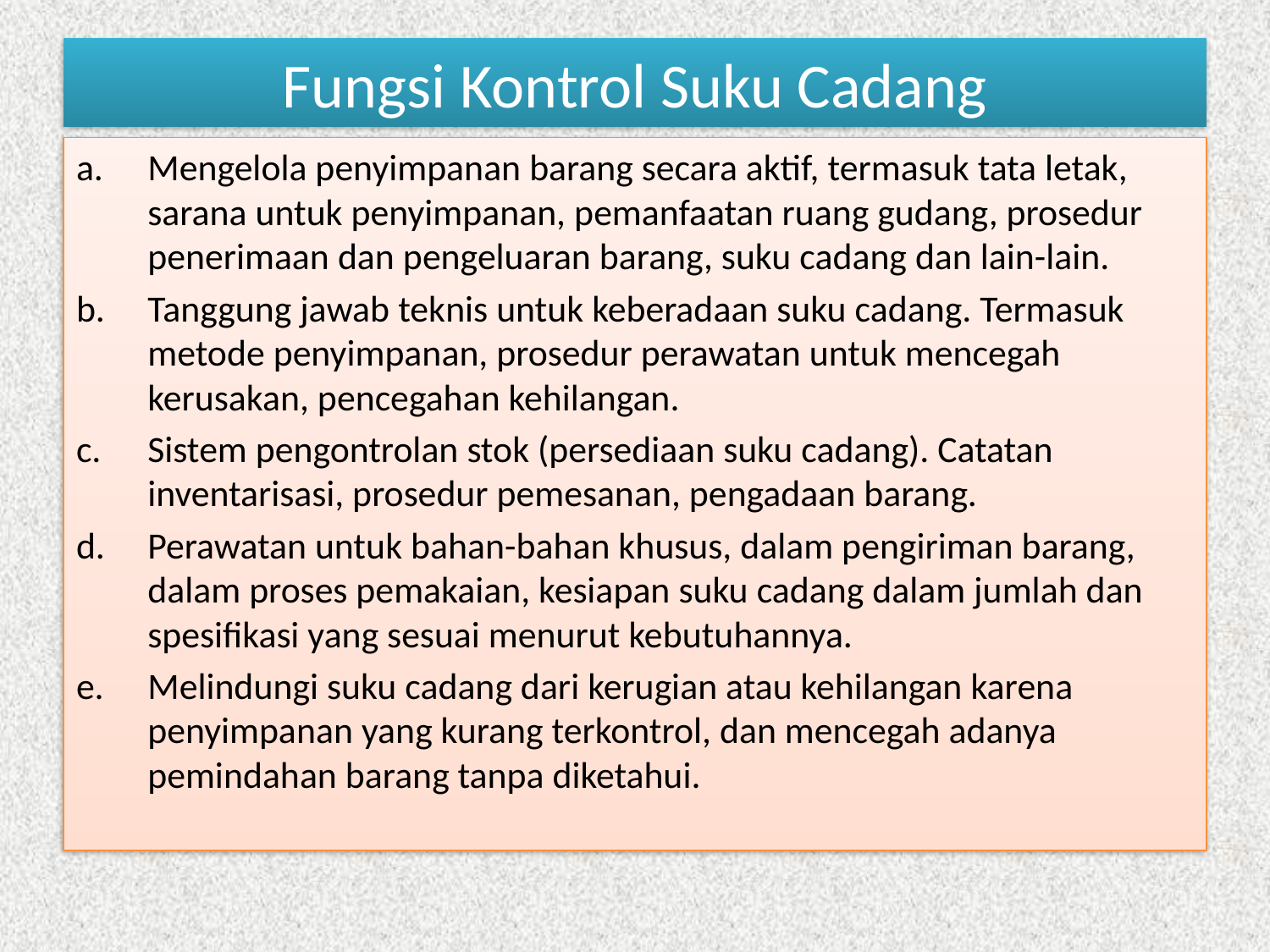

# Fungsi Kontrol Suku Cadang
Mengelola penyimpanan barang secara aktif, termasuk tata letak, sarana untuk penyimpanan, pemanfaatan ruang gudang, prosedur penerimaan dan pengeluaran barang, suku cadang dan lain-lain.
Tanggung jawab teknis untuk keberadaan suku cadang. Termasuk metode penyimpanan, prosedur perawatan untuk mencegah kerusakan, pencegahan kehilangan.
Sistem pengontrolan stok (persediaan suku cadang). Catatan inventarisasi, prosedur pemesanan, pengadaan barang.
Perawatan untuk bahan-bahan khusus, dalam pengiriman barang, dalam proses pemakaian, kesiapan suku cadang dalam jumlah dan spesifikasi yang sesuai menurut kebutuhannya.
Melindungi suku cadang dari kerugian atau kehilangan karena penyimpanan yang kurang terkontrol, dan mencegah adanya pemindahan barang tanpa diketahui.